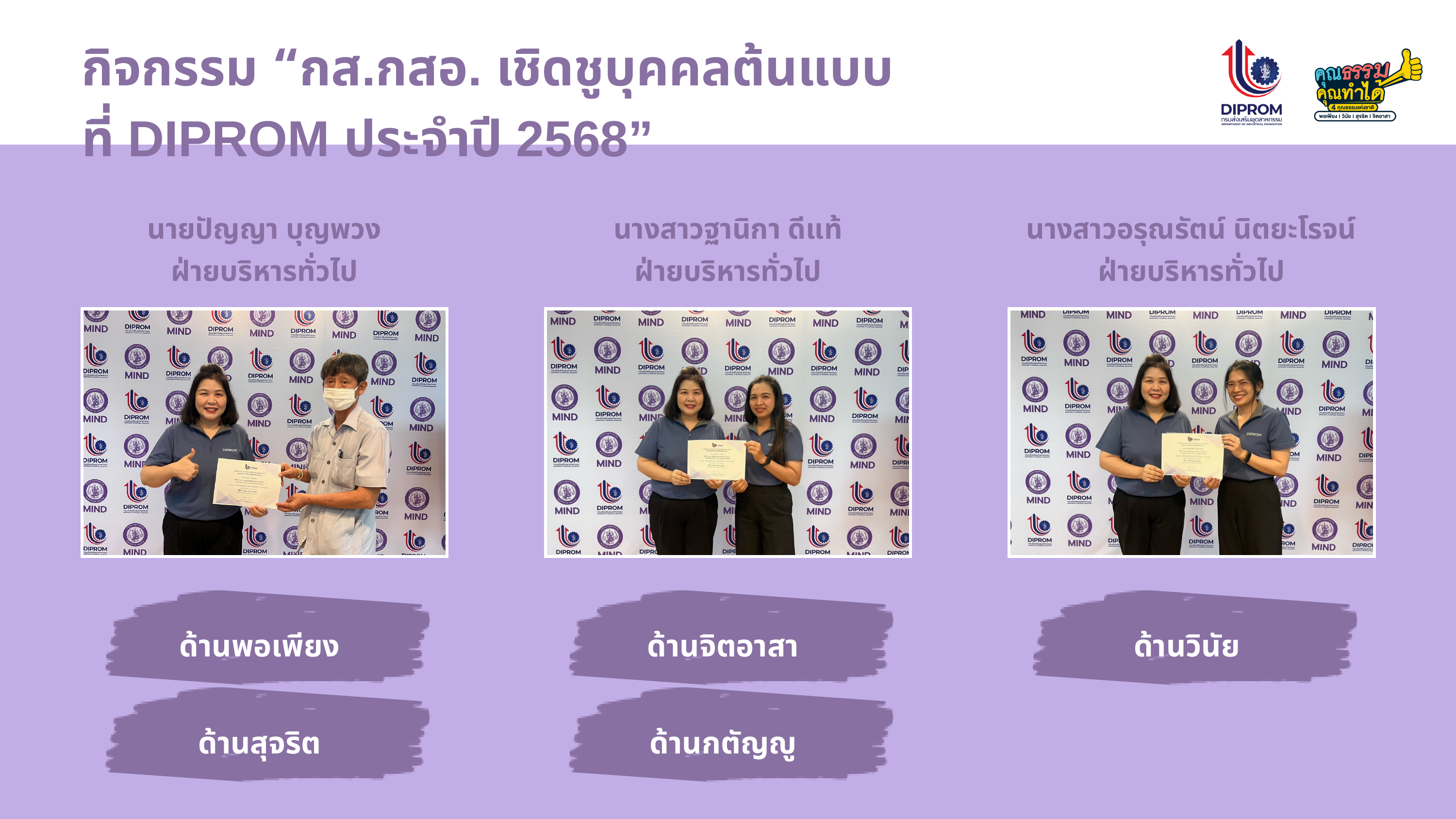

กิจกรรม “กส.กสอ. เชิดชูบุคคลต้นแบบ
ที่ DIPROM ประจำปี 2568”

นายปัญญา บุญพวง
ฝ่ายบริหารทั่วไป
นางสาวฐานิกา ดีแท้
ฝ่ายบริหารทั่วไป
นางสาวอรุณรัตน์ นิตยะโรจน์
ฝ่ายบริหารทั่วไป

ด้านพอเพียง

ด้านจิตอาสา

ด้านวินัย

ด้านสุจริต

ด้านกตัญญู